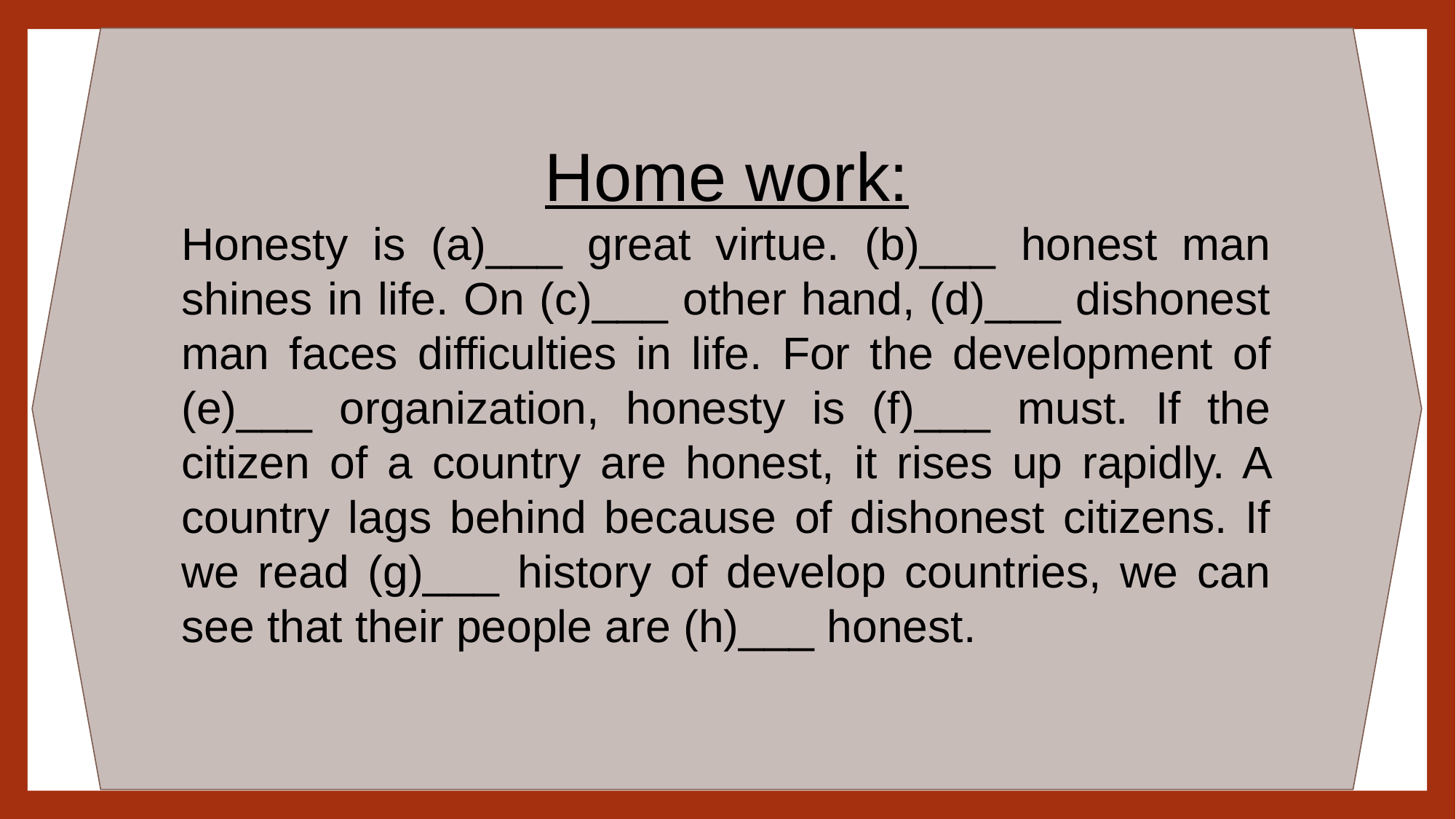

Home work:
Honesty is (a)___ great virtue. (b)___ honest man shines in life. On (c)___ other hand, (d)___ dishonest man faces difficulties in life. For the development of (e)___ organization, honesty is (f)___ must. If the citizen of a country are honest, it rises up rapidly. A country lags behind because of dishonest citizens. If we read (g)___ history of develop countries, we can see that their people are (h)___ honest.